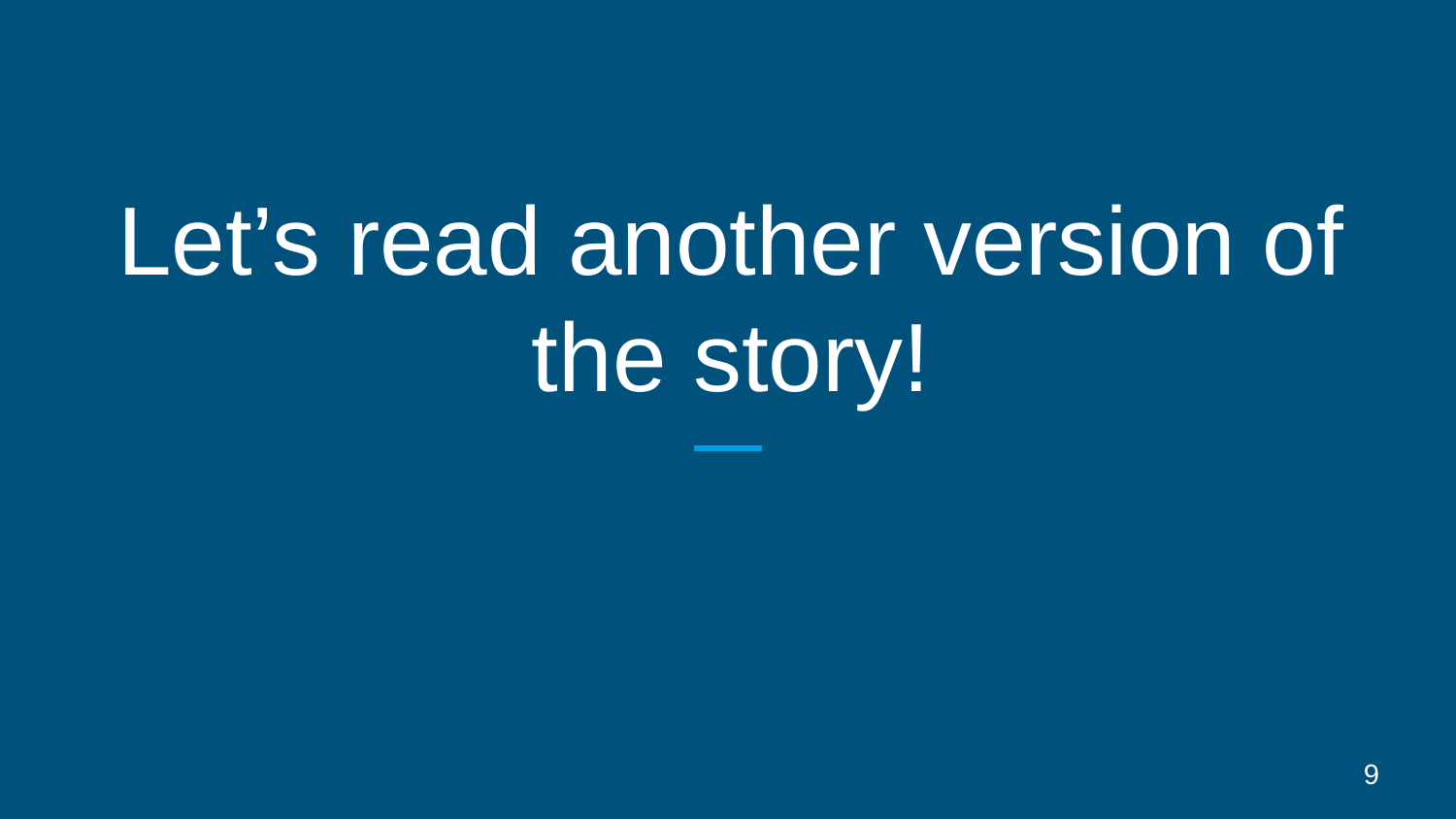

# Let’s read another version of the story!
9